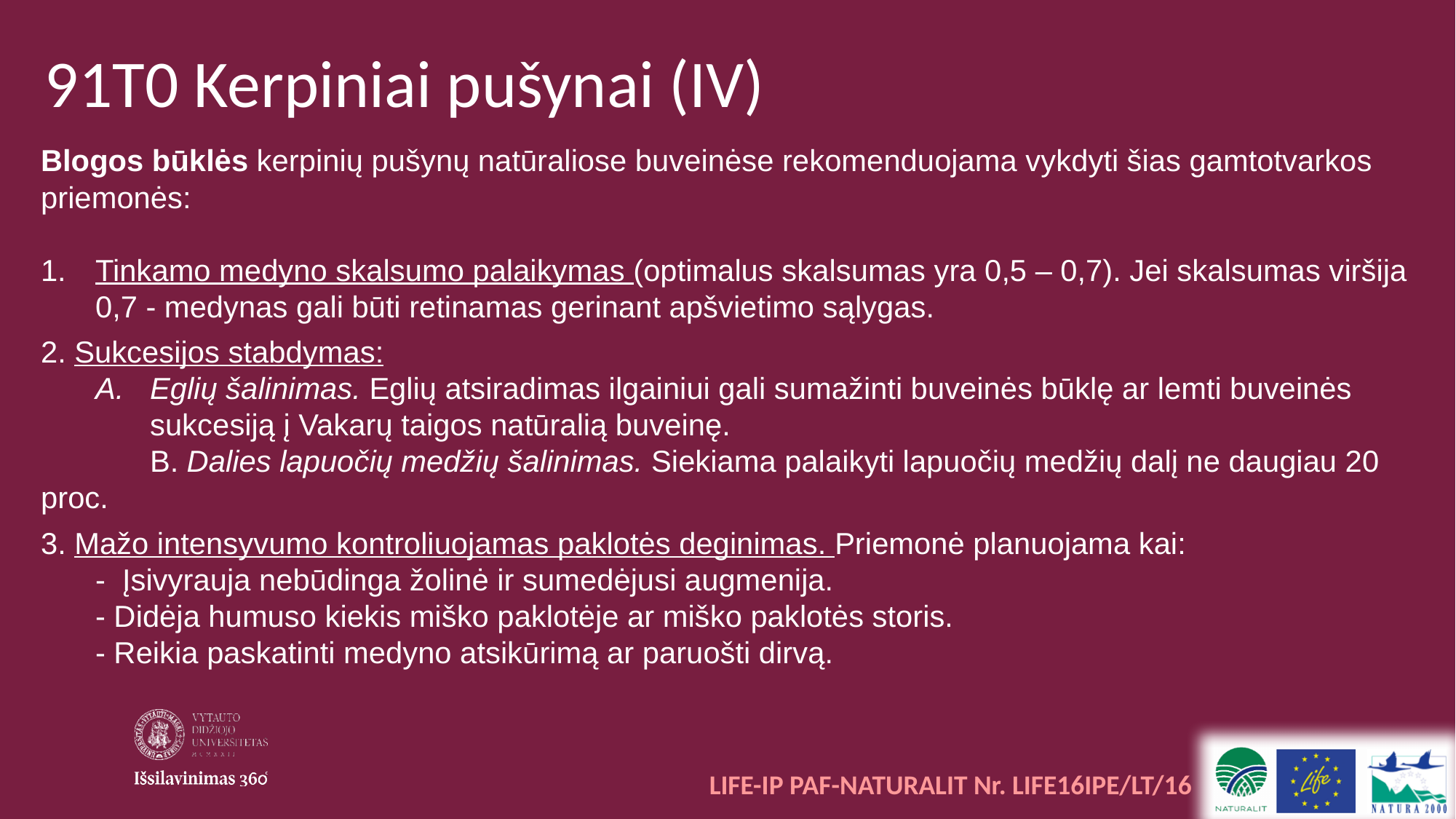

# 91T0 Kerpiniai pušynai (IV)
Blogos būklės kerpinių pušynų natūraliose buveinėse rekomenduojama vykdyti šias gamtotvarkos priemonės:

Tinkamo medyno skalsumo palaikymas (optimalus skalsumas yra 0,5 – 0,7). Jei skalsumas viršija 0,7 - medynas gali būti retinamas gerinant apšvietimo sąlygas.
2. Sukcesijos stabdymas:
Eglių šalinimas. Eglių atsiradimas ilgainiui gali sumažinti buveinės būklę ar lemti buveinės sukcesiją į Vakarų taigos natūralią buveinę.
	B. Dalies lapuočių medžių šalinimas. Siekiama palaikyti lapuočių medžių dalį ne daugiau 20 proc.
3. Mažo intensyvumo kontroliuojamas paklotės deginimas. Priemonė planuojama kai:
-  Įsivyrauja nebūdinga žolinė ir sumedėjusi augmenija.
- Didėja humuso kiekis miško paklotėje ar miško paklotės storis.
- Reikia paskatinti medyno atsikūrimą ar paruošti dirvą.